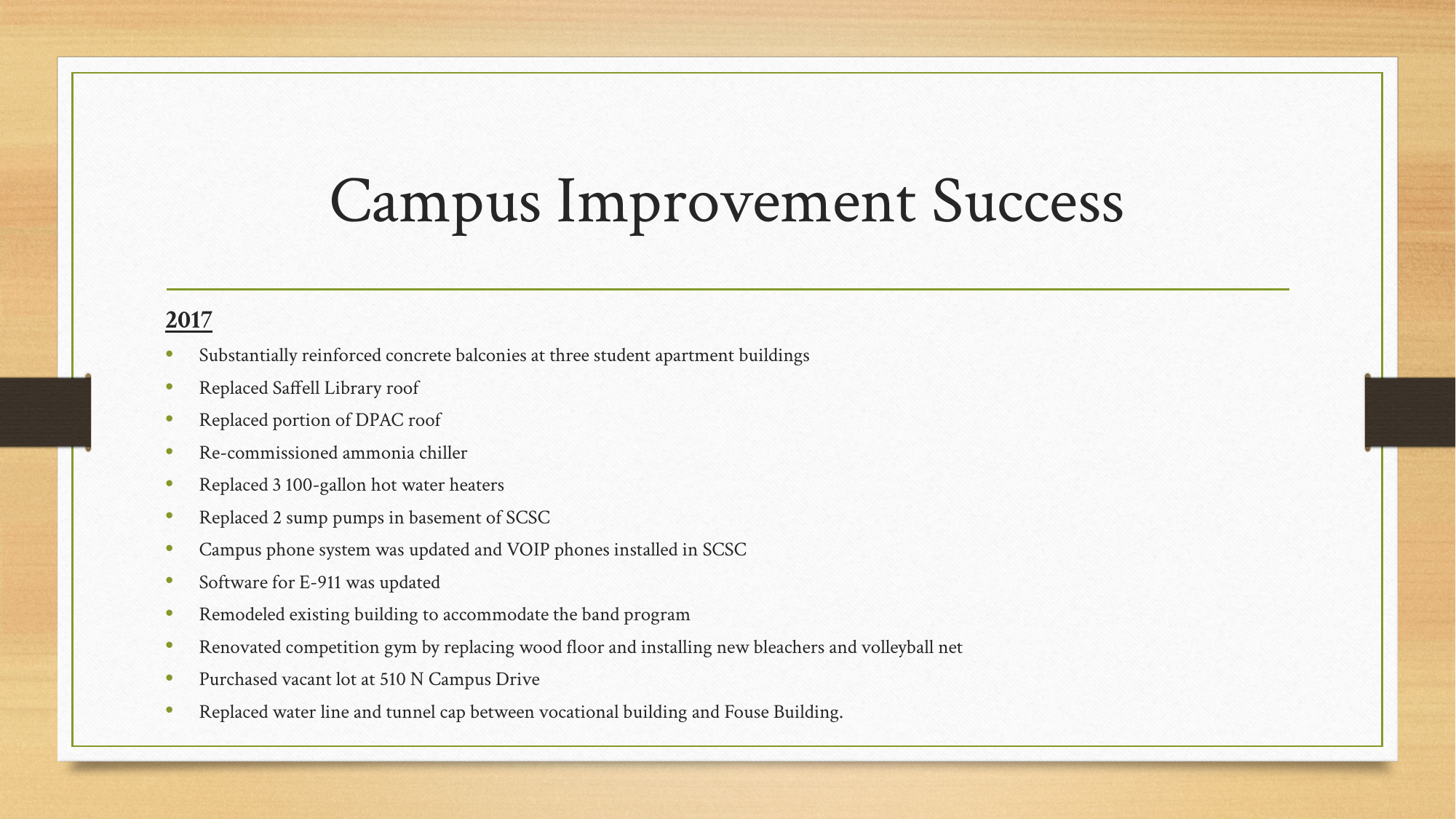

# Campus Improvement Success
2017
Substantially reinforced concrete balconies at three student apartment buildings
Replaced Saffell Library roof
Replaced portion of DPAC roof
Re-commissioned ammonia chiller
Replaced 3 100-gallon hot water heaters
Replaced 2 sump pumps in basement of SCSC
Campus phone system was updated and VOIP phones installed in SCSC
Software for E-911 was updated
Remodeled existing building to accommodate the band program
Renovated competition gym by replacing wood floor and installing new bleachers and volleyball net
Purchased vacant lot at 510 N Campus Drive
Replaced water line and tunnel cap between vocational building and Fouse Building.